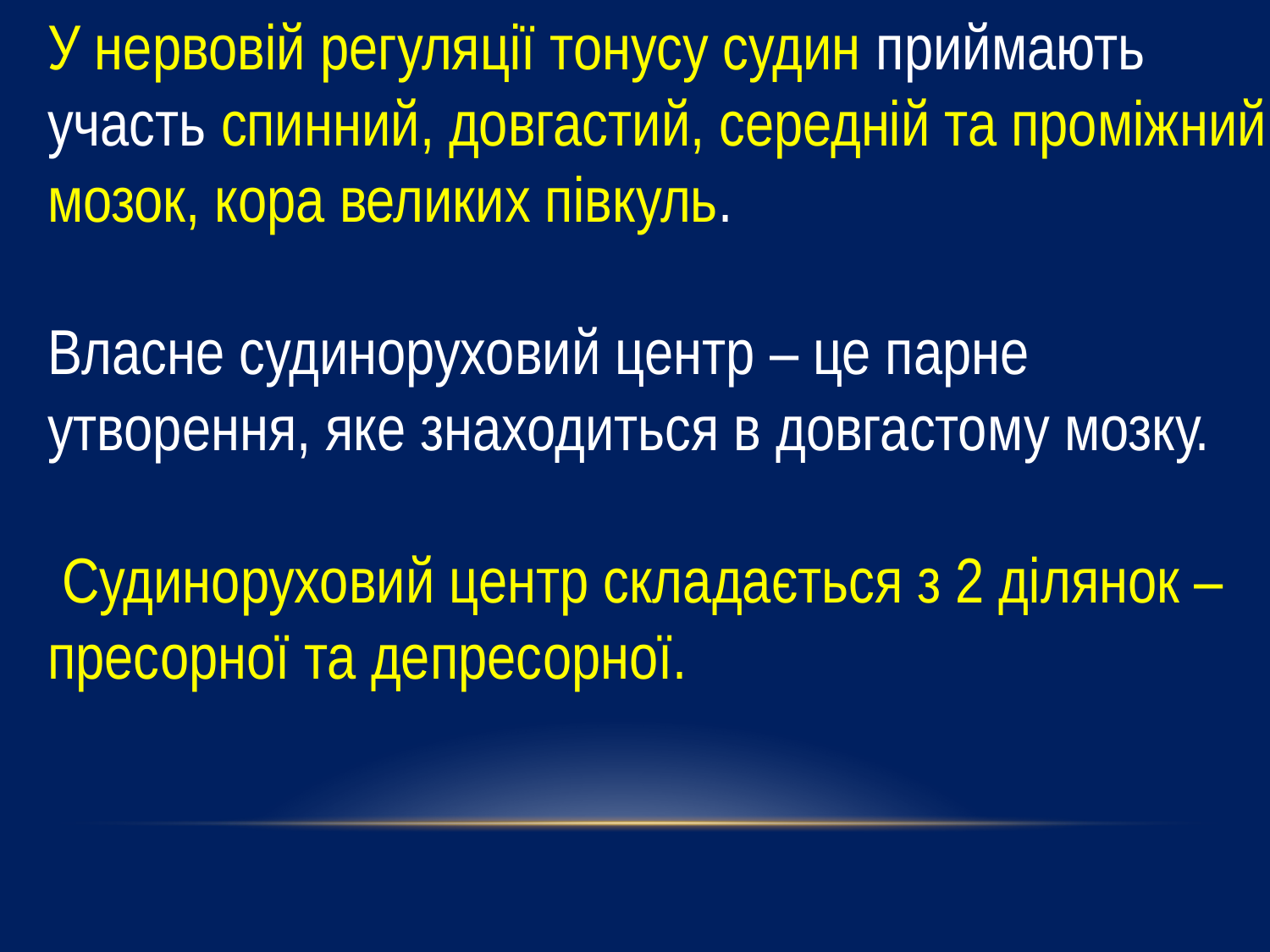

У нервовій регуляції тонусу судин приймають участь спинний, довгастий, середній та проміжний мозок, кора великих півкуль.

Власне судиноруховий центр – це парне утворення, яке знаходиться в довгастому мозку.

 Судиноруховий центр складається з 2 ділянок – пресорної та депресорної.